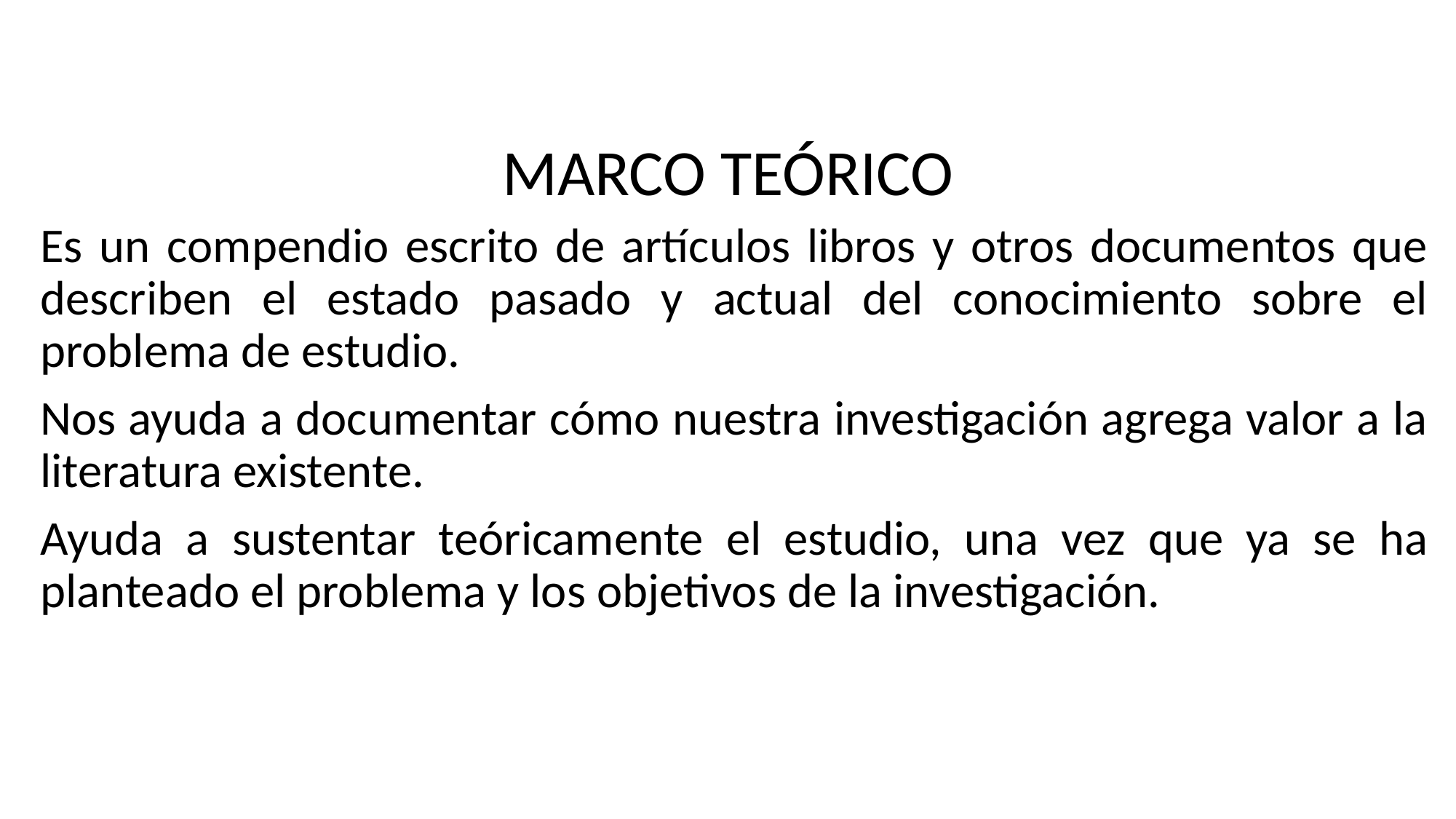

# MARCO TEÓRICO
Es un compendio escrito de artículos libros y otros documentos que describen el estado pasado y actual del conocimiento sobre el problema de estudio.
Nos ayuda a documentar cómo nuestra investigación agrega valor a la literatura existente.
Ayuda a sustentar teóricamente el estudio, una vez que ya se ha planteado el problema y los objetivos de la investigación.